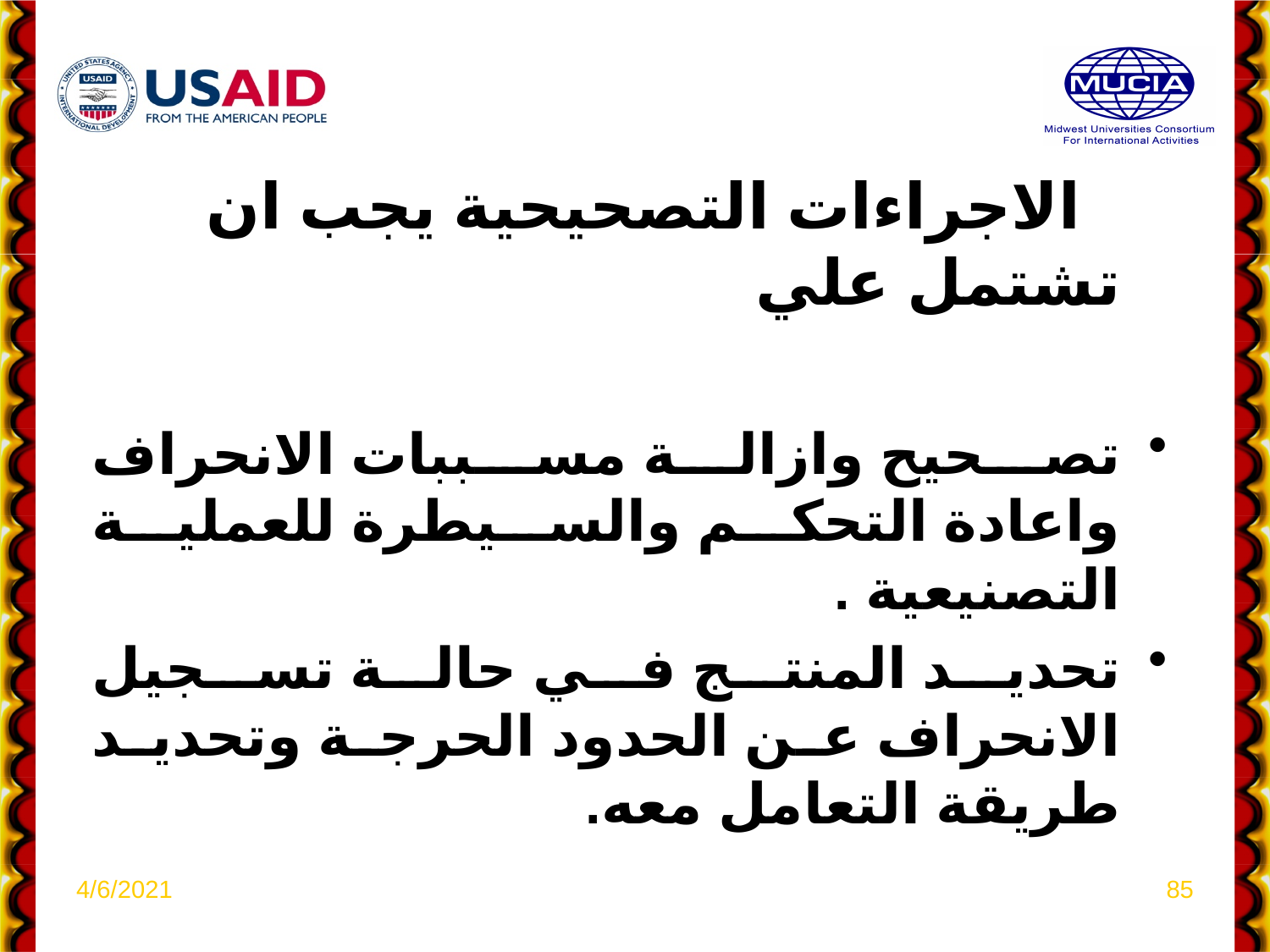

الاجراءات التصحيحية يجب ان تشتمل علي

تصحيح وازالة مسببات الانحراف واعادة التحكم والسيطرة للعملية التصنيعية .
تحديد المنتج في حالة تسجيل الانحراف عن الحدود الحرجة وتحديد طريقة التعامل معه.

4/6/2021
85